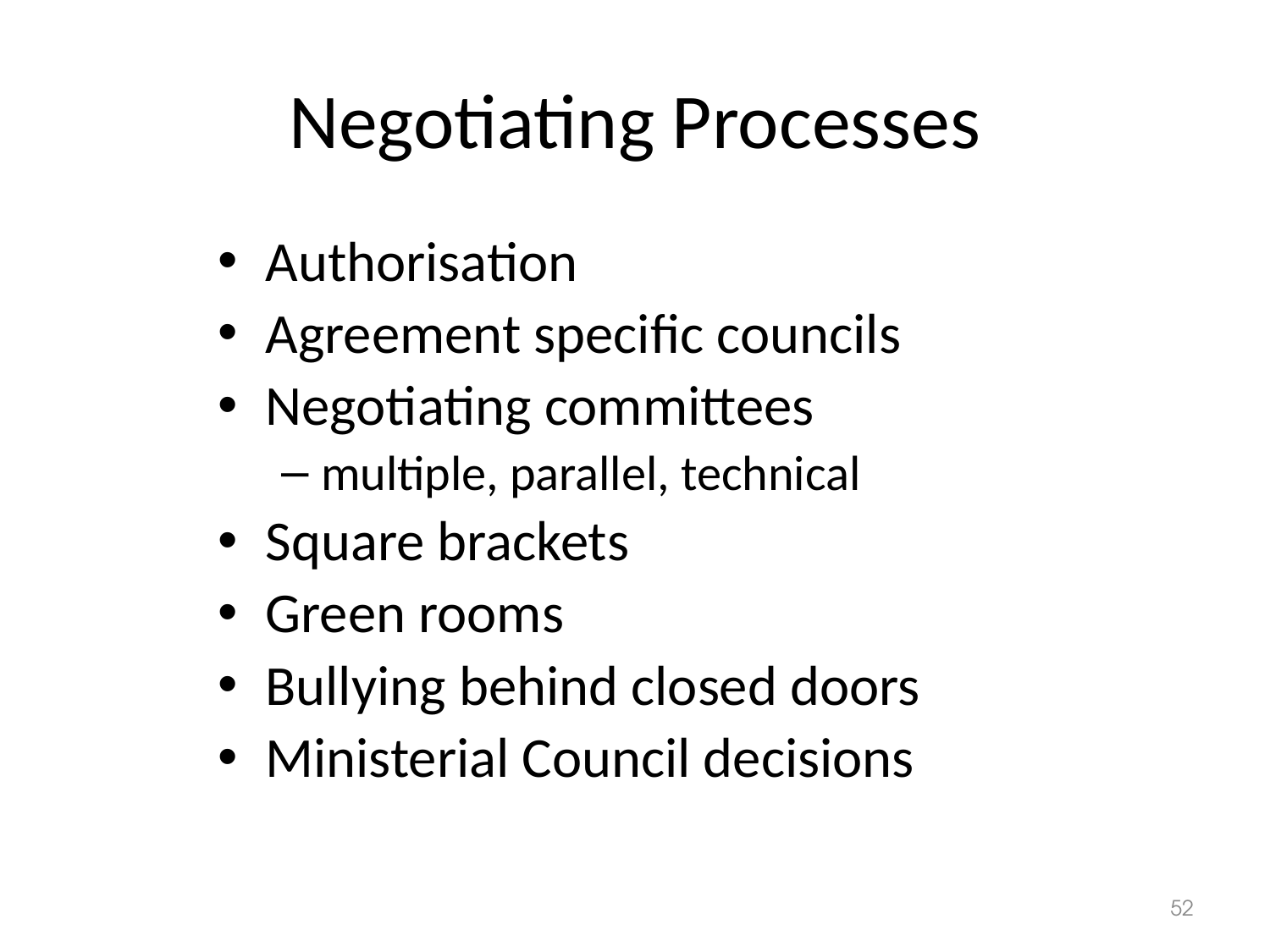

# Negotiating Processes
Authorisation
Agreement specific councils
Negotiating committees
multiple, parallel, technical
Square brackets
Green rooms
Bullying behind closed doors
Ministerial Council decisions
52